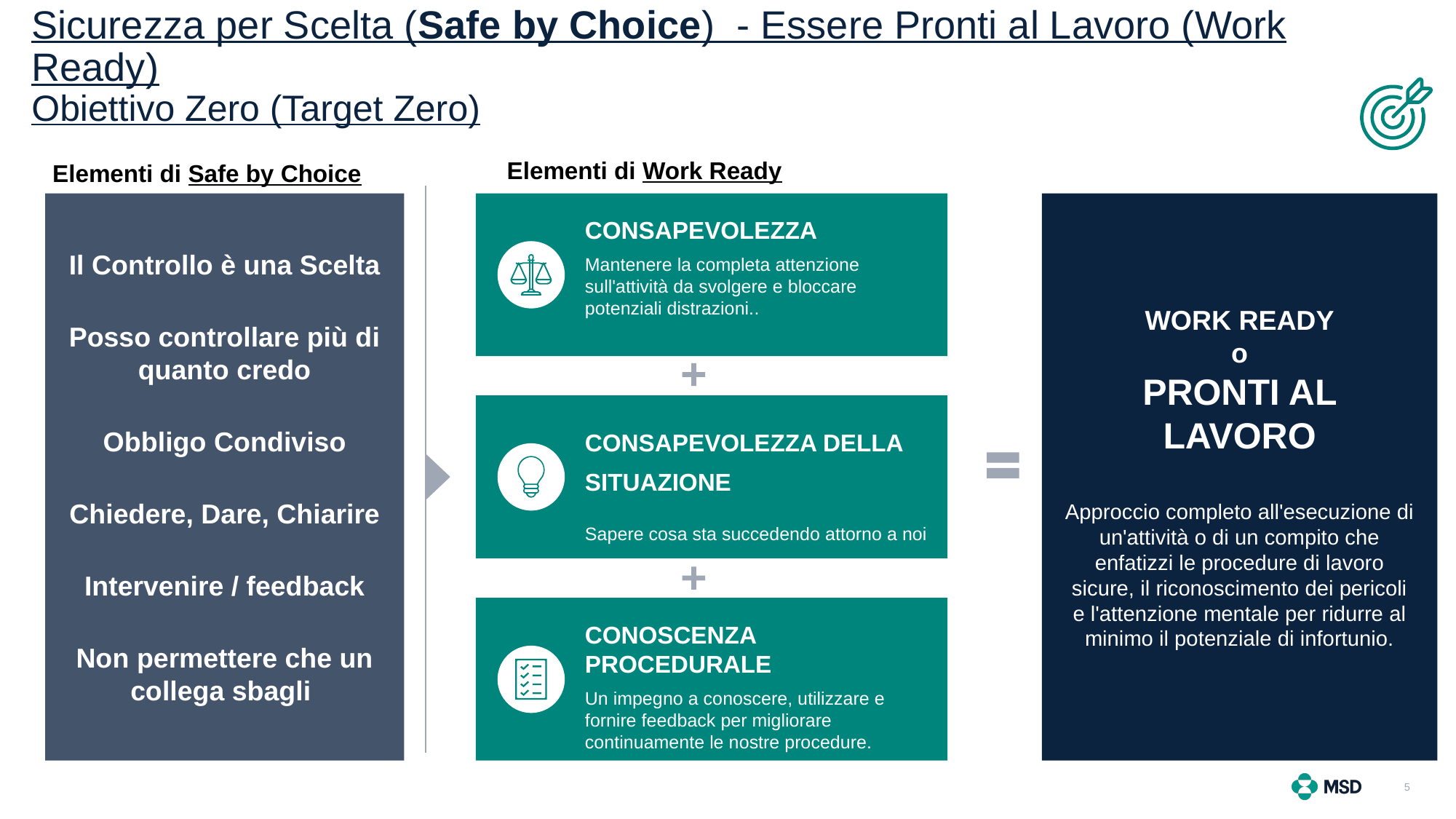

Sicurezza per Scelta (Safe by Choice)  - Essere Pronti al Lavoro (Work Ready)
Obiettivo Zero (Target Zero)

Elementi di Work Ready
Elementi di Safe by Choice
Il Controllo è una Scelta
Posso controllare più di quanto credo
Obbligo Condiviso
Chiedere, Dare, Chiarire
Intervenire / feedback
Non permettere che un collega sbagli
CONSAPEVOLEZZA
Mantenere la completa attenzione sull'attività da svolgere e bloccare potenziali distrazioni..
WORK READY
o
PRONTI AL LAVORO

Approccio completo all'esecuzione di un'attività o di un compito che enfatizzi le procedure di lavoro sicure, il riconoscimento dei pericoli e l'attenzione mentale per ridurre al minimo il potenziale di infortunio.

CONSAPEVOLEZZA DELLA SITUAZIONE
Sapere cosa sta succedendo attorno a noi giro
you and what could change related
to the task at hand.

CONOSCENZA PROCEDURALE
Un impegno a conoscere, utilizzare e fornire feedback per migliorare continuamente le nostre procedure.

5